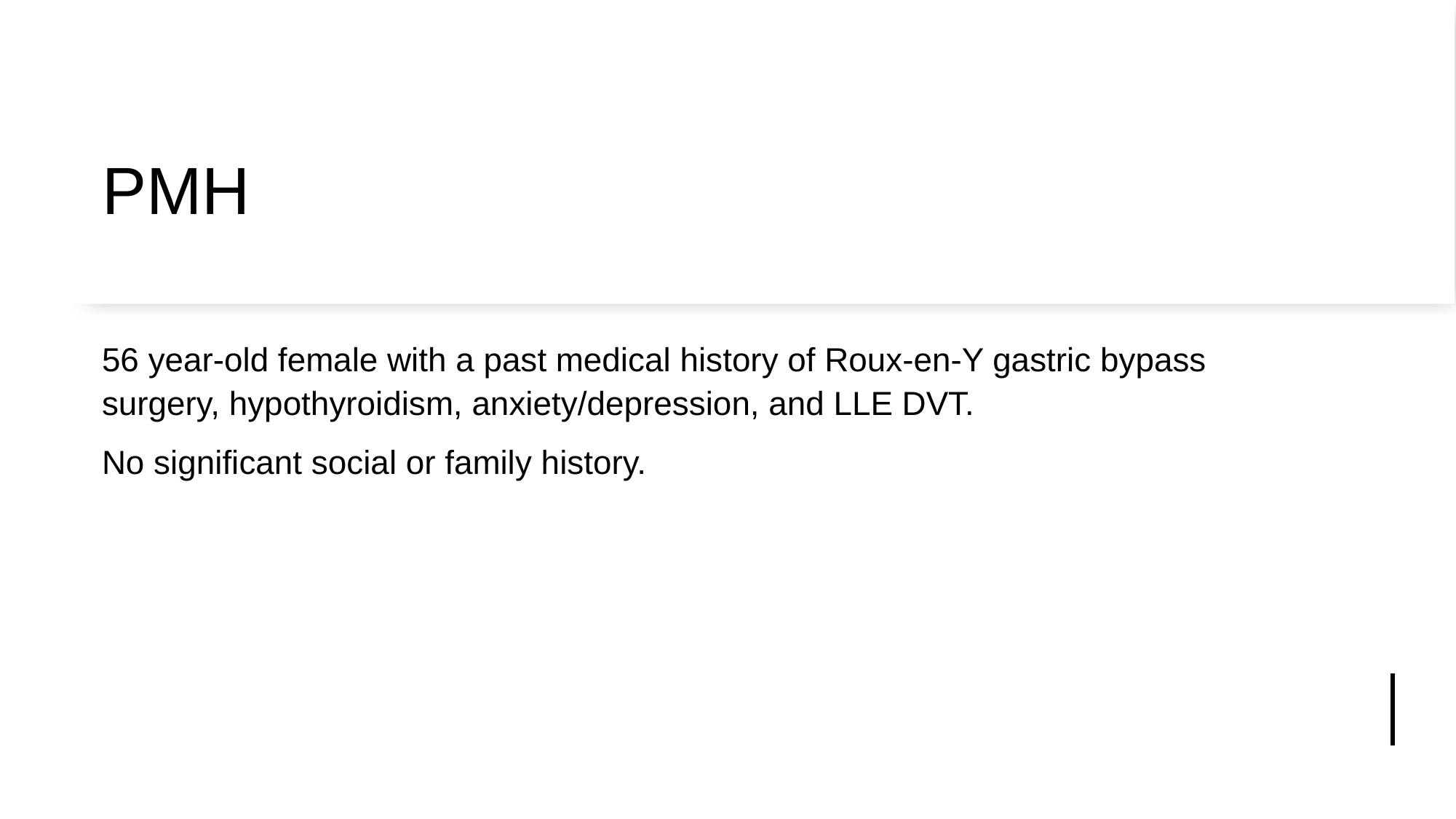

# PMH
56 year-old female with a past medical history of Roux-en-Y gastric bypass surgery, hypothyroidism, anxiety/depression, and LLE DVT.
No significant social or family history.